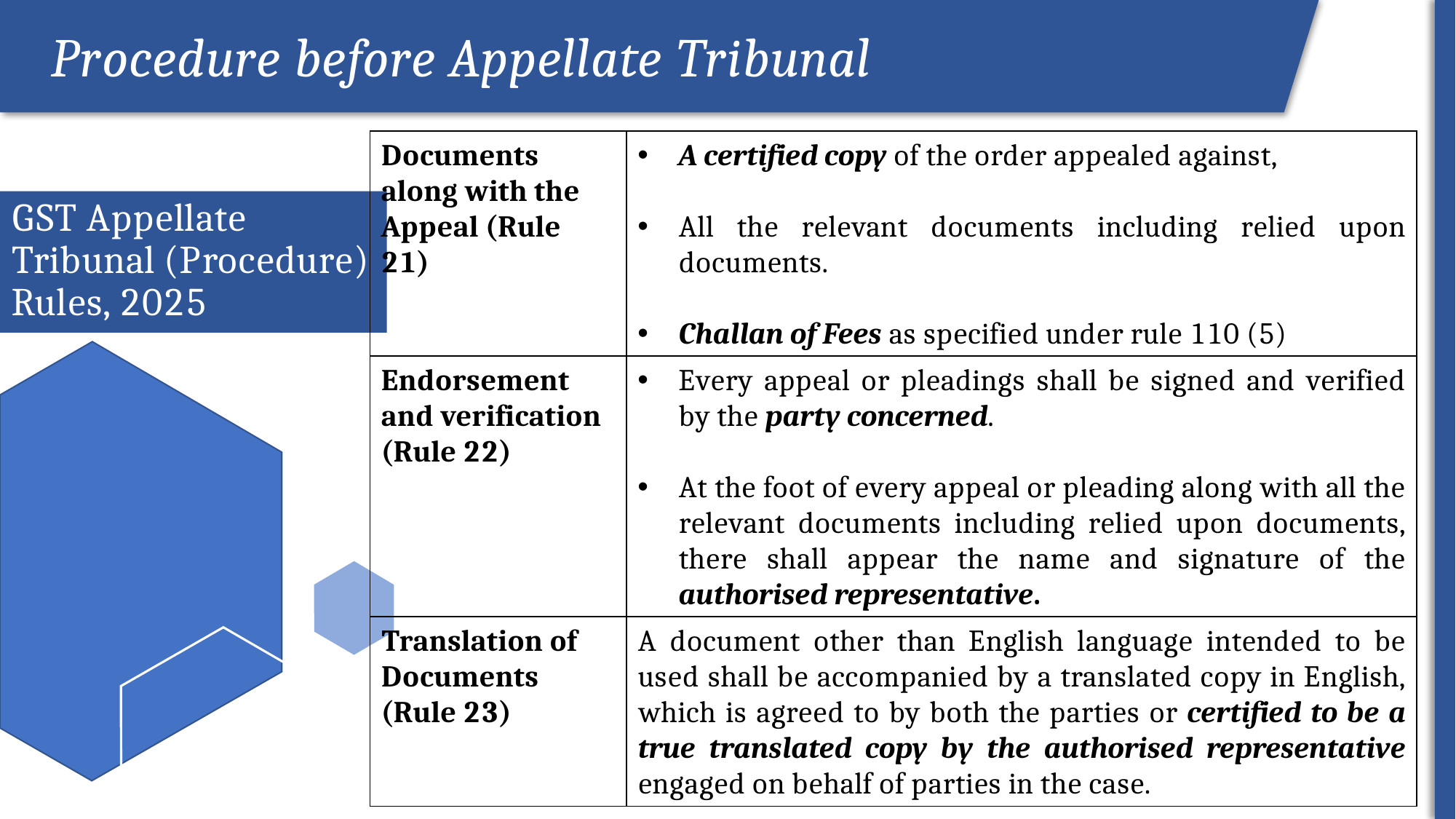

Procedure before Appellate Tribunal
ROI
| Documents along with the Appeal (Rule 21) | A certified copy of the order appealed against, All the relevant documents including relied upon documents. Challan of Fees as specified under rule 110 (5) |
| --- | --- |
| Endorsement and verification (Rule 22) | Every appeal or pleadings shall be signed and verified by the party concerned. At the foot of every appeal or pleading along with all the relevant documents including relied upon documents, there shall appear the name and signature of the authorised representative. |
| Translation of Documents (Rule 23) | A document other than English language intended to be used shall be accompanied by a translated copy in English, which is agreed to by both the parties or certified to be a true translated copy by the authorised representative engaged on behalf of parties in the case. |
# GST Appellate Tribunal (Procedure) Rules, 2025